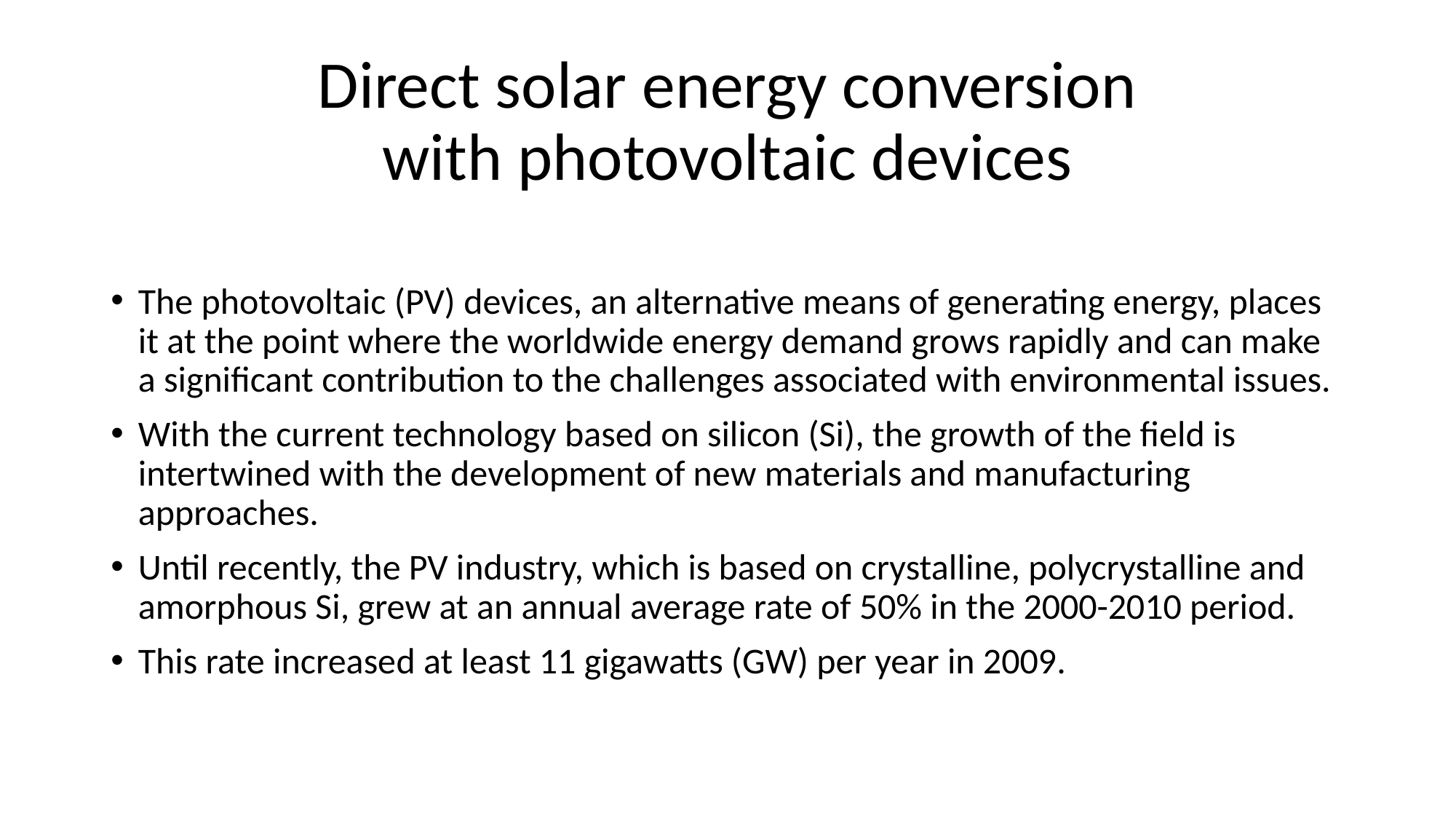

# Direct solar energy conversion with photovoltaic devices

The photovoltaic (PV) devices, an alternative means of generating energy, places it at the point where the worldwide energy demand grows rapidly and can make a significant contribution to the challenges associated with environmental issues.
With the current technology based on silicon (Si), the growth of the field is intertwined with the development of new materials and manufacturing approaches.
Until recently, the PV industry, which is based on crystalline, polycrystalline and amorphous Si, grew at an annual average rate of 50% in the 2000-2010 period.
This rate increased at least 11 gigawatts (GW) per year in 2009.